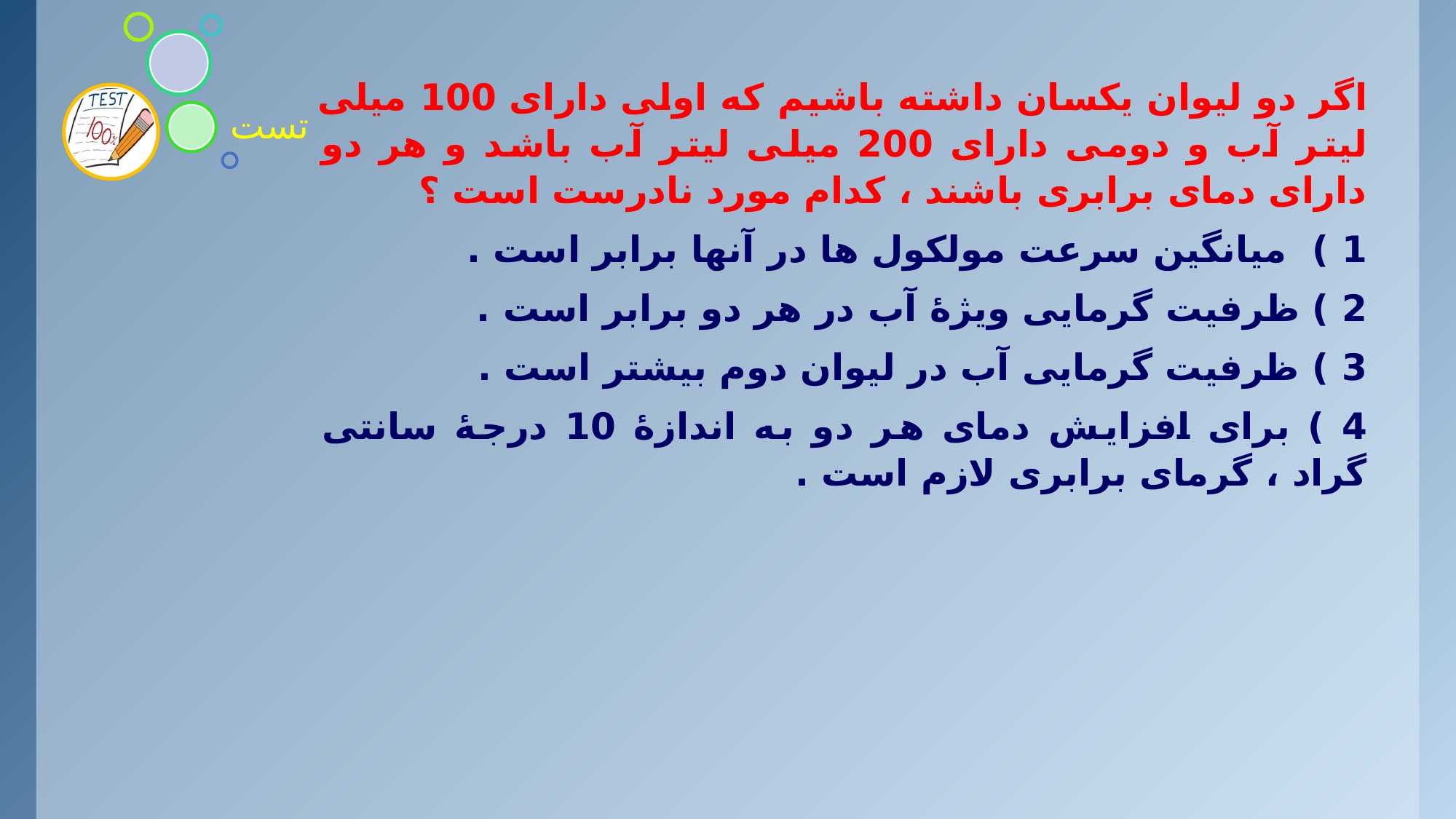

تست

اگر دو لیوان یکسان داشته باشیم که اولی دارای 100 میلی لیتر آب و دومی دارای 200 میلی لیتر آب باشد و هر دو دارای دمای برابری باشند ، کدام مورد نادرست است ؟
1 )  میانگین سرعت مولکول ها در آنها برابر است .
2 ) ظرفیت گرمایی ویژۀ آب در هر دو برابر است .
3 ) ظرفیت گرمایی آب در لیوان دوم بیشتر است .
4 ) برای افزایش دمای هر دو به اندازۀ 10 درجۀ سانتی گراد ، گرمای برابری لازم است .